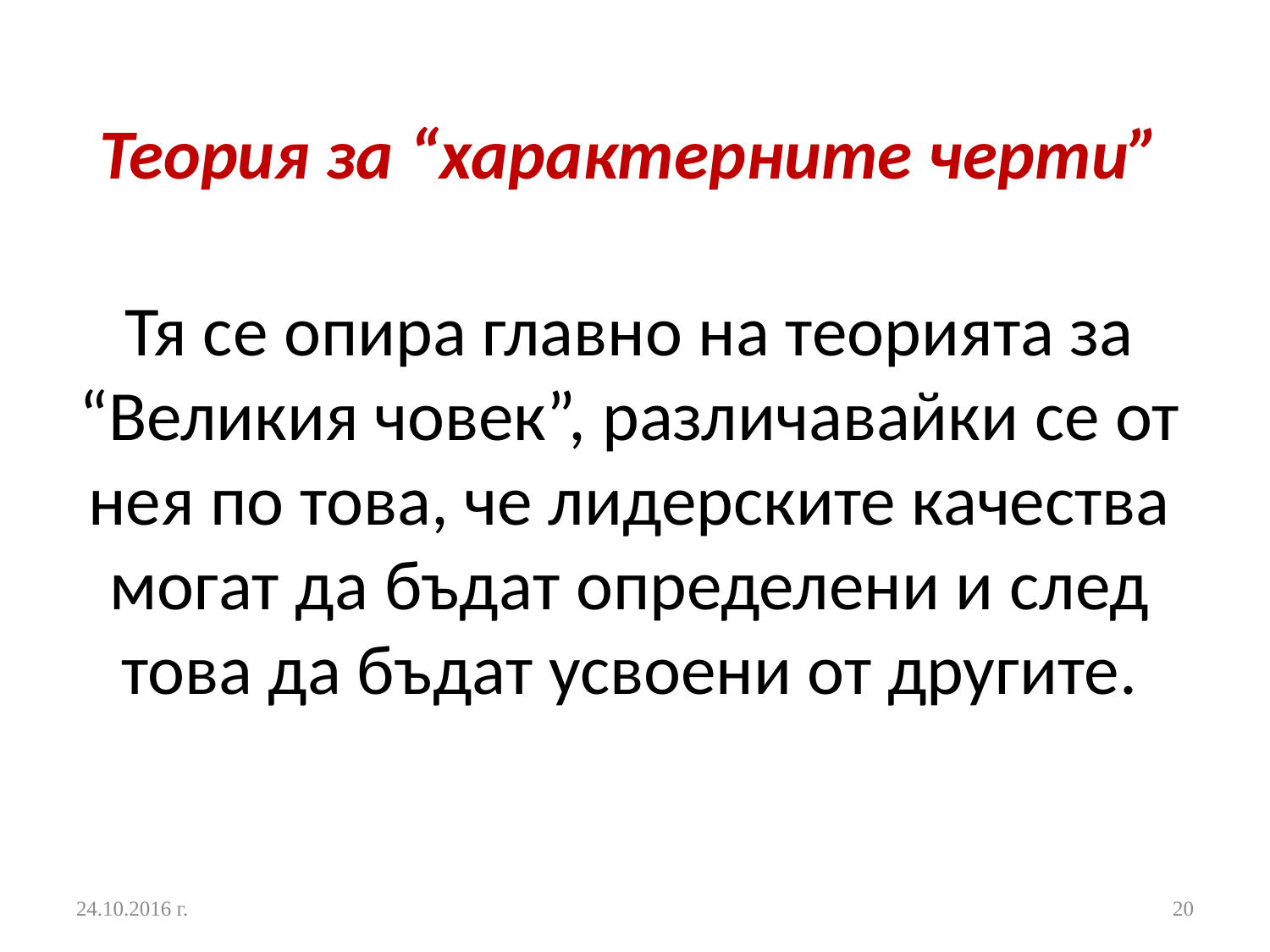

# Теория за “характерните черти” Тя се опира главно на теорията за “Великия човек”, различавайки се от нея по това, че лидерските качества могат да бъдат определени и след това да бъдат усвоени от другите.
24.10.2016 г.
20